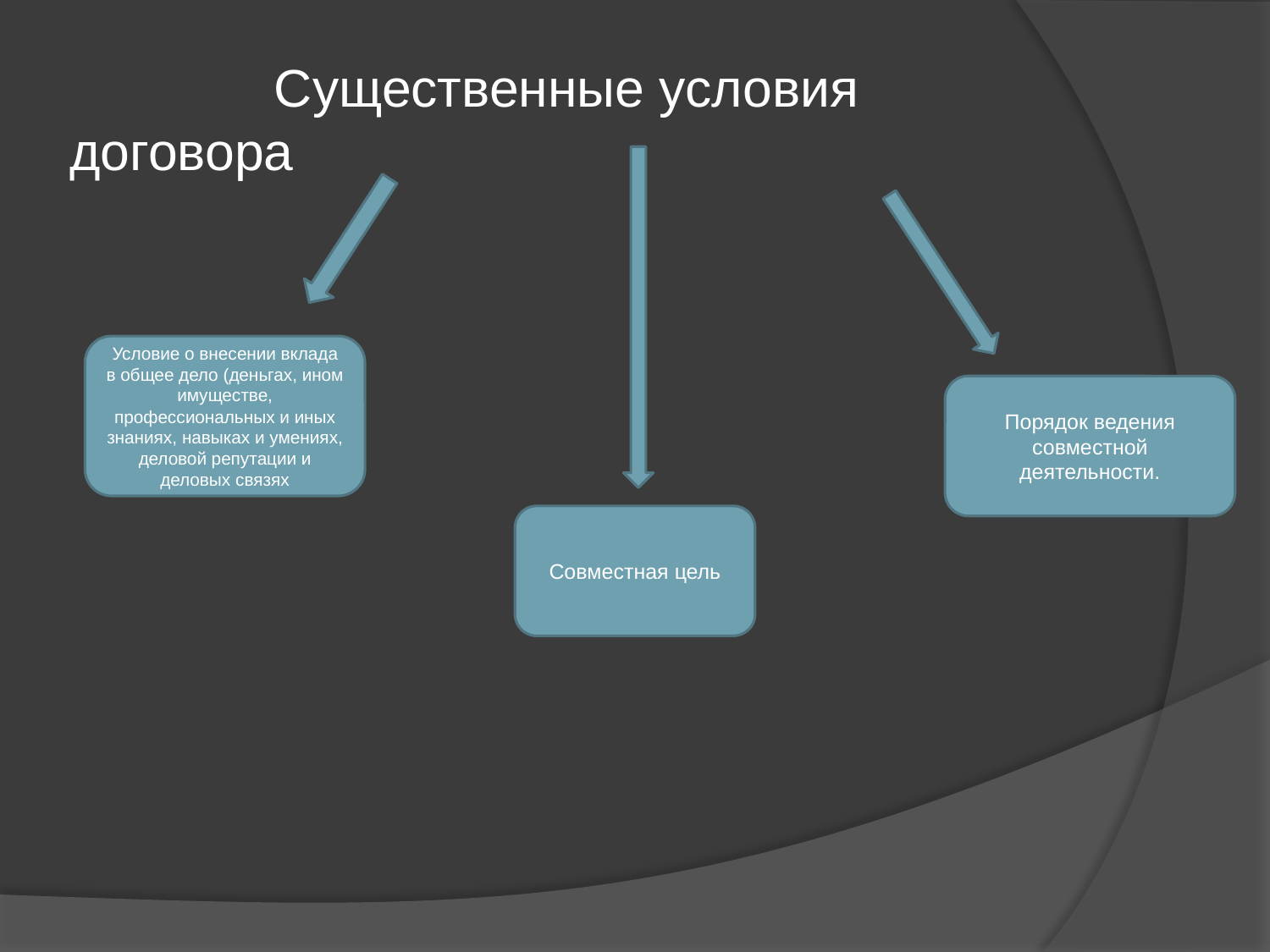

# Существенные условия договора

Условие о внесении вклада в общее дело (деньгах, ином имуществе, профессиональных и иных знаниях, навыках и умениях, деловой репутации и деловых связях
Порядок ведения совместной деятельности.
Совместная цель